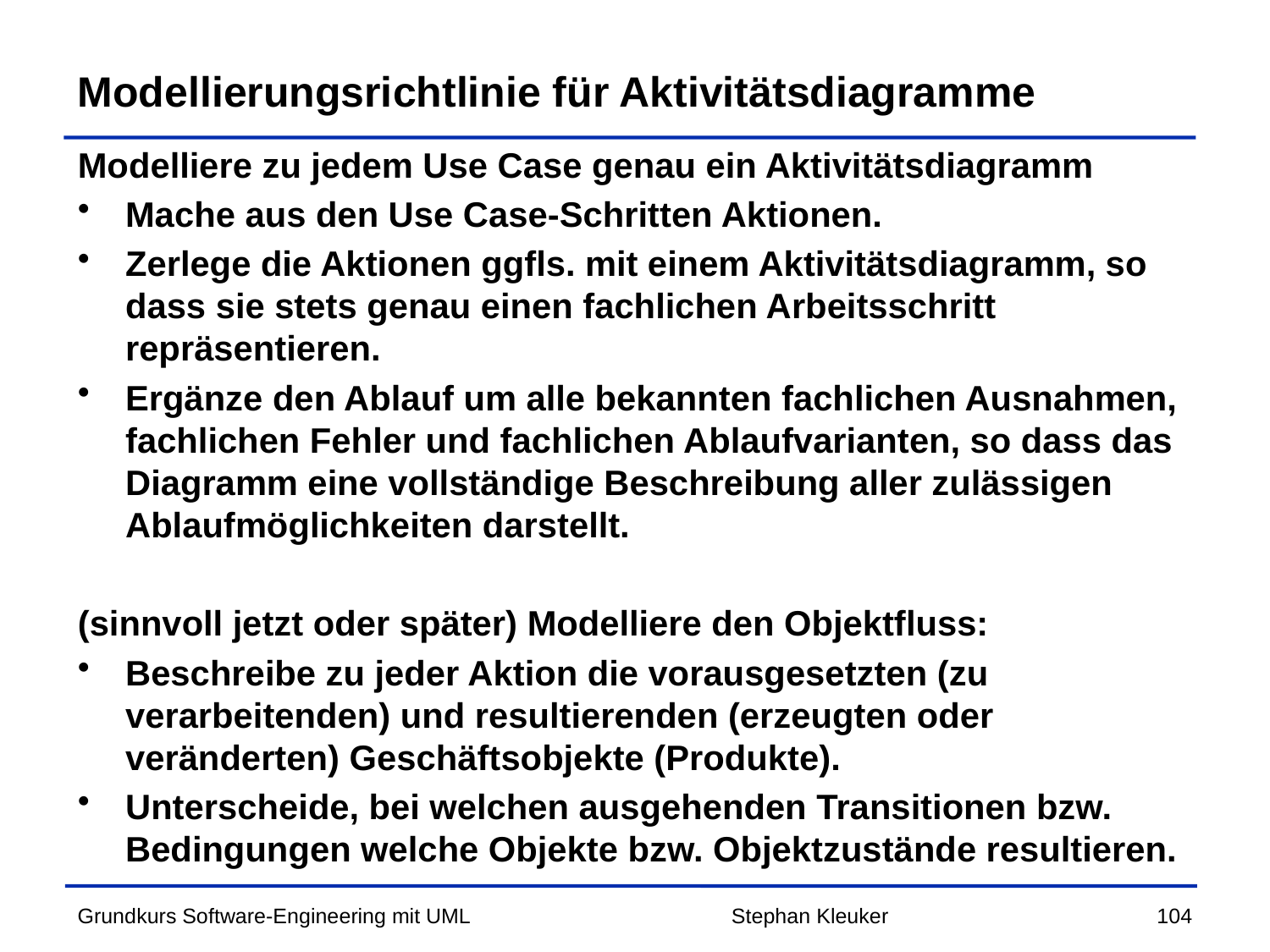

# Modellierungsrichtlinie für Aktivitätsdiagramme
Modelliere zu jedem Use Case genau ein Aktivitätsdiagramm
Mache aus den Use Case-Schritten Aktionen.
Zerlege die Aktionen ggfls. mit einem Aktivitätsdiagramm, so dass sie stets genau einen fachlichen Arbeitsschritt repräsentieren.
Ergänze den Ablauf um alle bekannten fachlichen Ausnahmen, fachlichen Fehler und fachlichen Ablaufvarianten, so dass das Diagramm eine vollständige Beschreibung aller zulässigen Ablaufmöglichkeiten darstellt.

(sinnvoll jetzt oder später) Modelliere den Objektfluss:
Beschreibe zu jeder Aktion die vorausgesetzten (zu verarbeitenden) und resultierenden (erzeugten oder veränderten) Geschäftsobjekte (Produkte).
Unterscheide, bei welchen ausgehenden Transitionen bzw. Bedingungen welche Objekte bzw. Objektzustände resultieren.
Stephan Kleuker